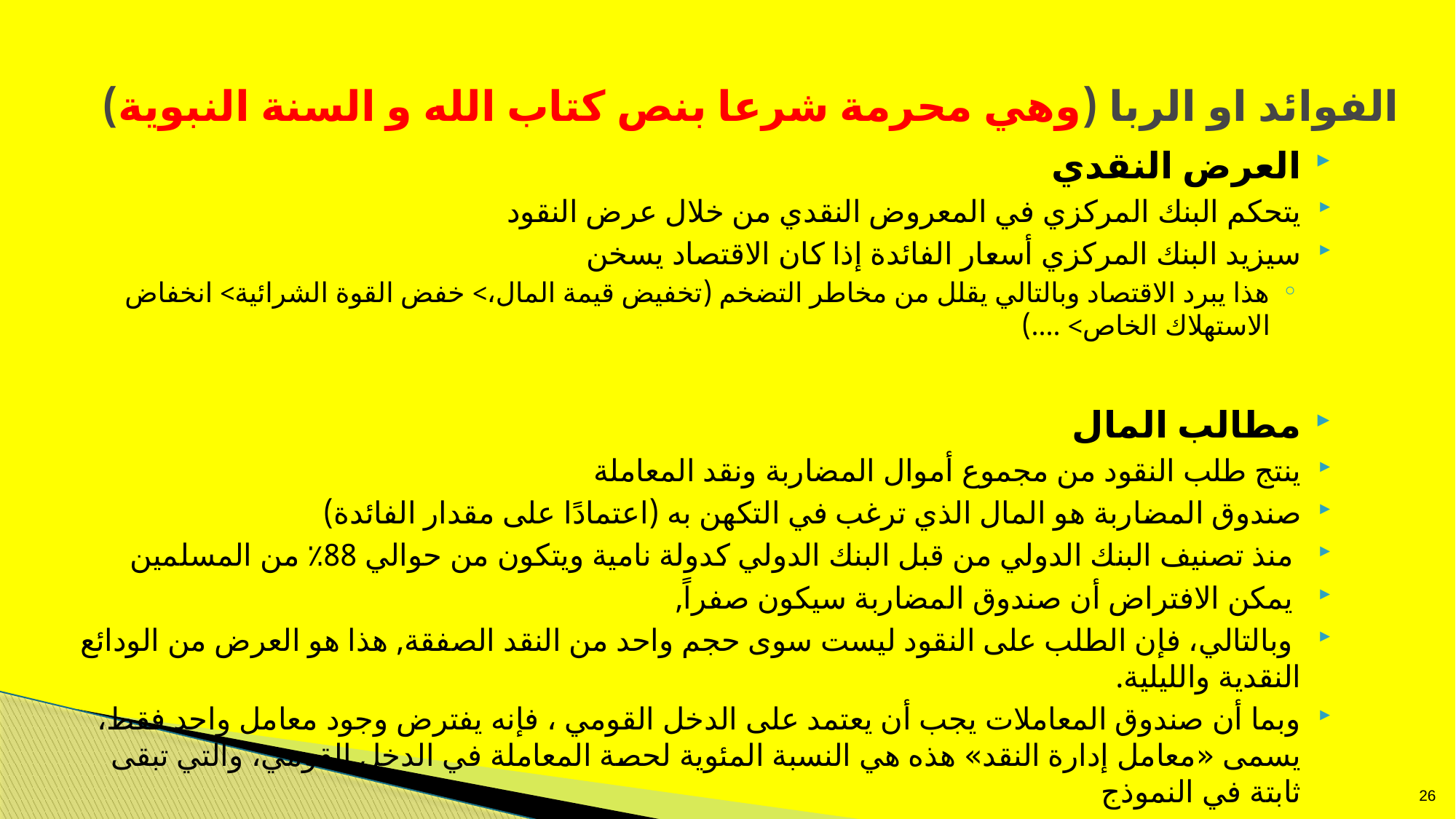

# الفوائد او الربا (وهي محرمة شرعا بنص كتاب الله و السنة النبوية)
العرض النقدي
يتحكم البنك المركزي في المعروض النقدي من خلال عرض النقود
سيزيد البنك المركزي أسعار الفائدة إذا كان الاقتصاد يسخن
هذا يبرد الاقتصاد وبالتالي يقلل من مخاطر التضخم (تخفيض قيمة المال،> خفض القوة الشرائية> انخفاض الاستهلاك الخاص> ....)

مطالب المال
ينتج طلب النقود من مجموع أموال المضاربة ونقد المعاملة
صندوق المضاربة هو المال الذي ترغب في التكهن به (اعتمادًا على مقدار الفائدة)
 منذ تصنيف البنك الدولي من قبل البنك الدولي كدولة نامية ويتكون من حوالي 88٪ من المسلمين
 يمكن الافتراض أن صندوق المضاربة سيكون صفراً,
 وبالتالي، فإن الطلب على النقود ليست سوى حجم واحد من النقد الصفقة, هذا هو العرض من الودائع النقدية والليلية.
وبما أن صندوق المعاملات يجب أن يعتمد على الدخل القومي ، فإنه يفترض وجود معامل واحد فقط، يسمى «معامل إدارة النقد» هذه هي النسبة المئوية لحصة المعاملة في الدخل القومي، والتي تبقى ثابتة في النموذج
تم تقدير معامل الحيازة النقدية من خلال المخزون المالي
26